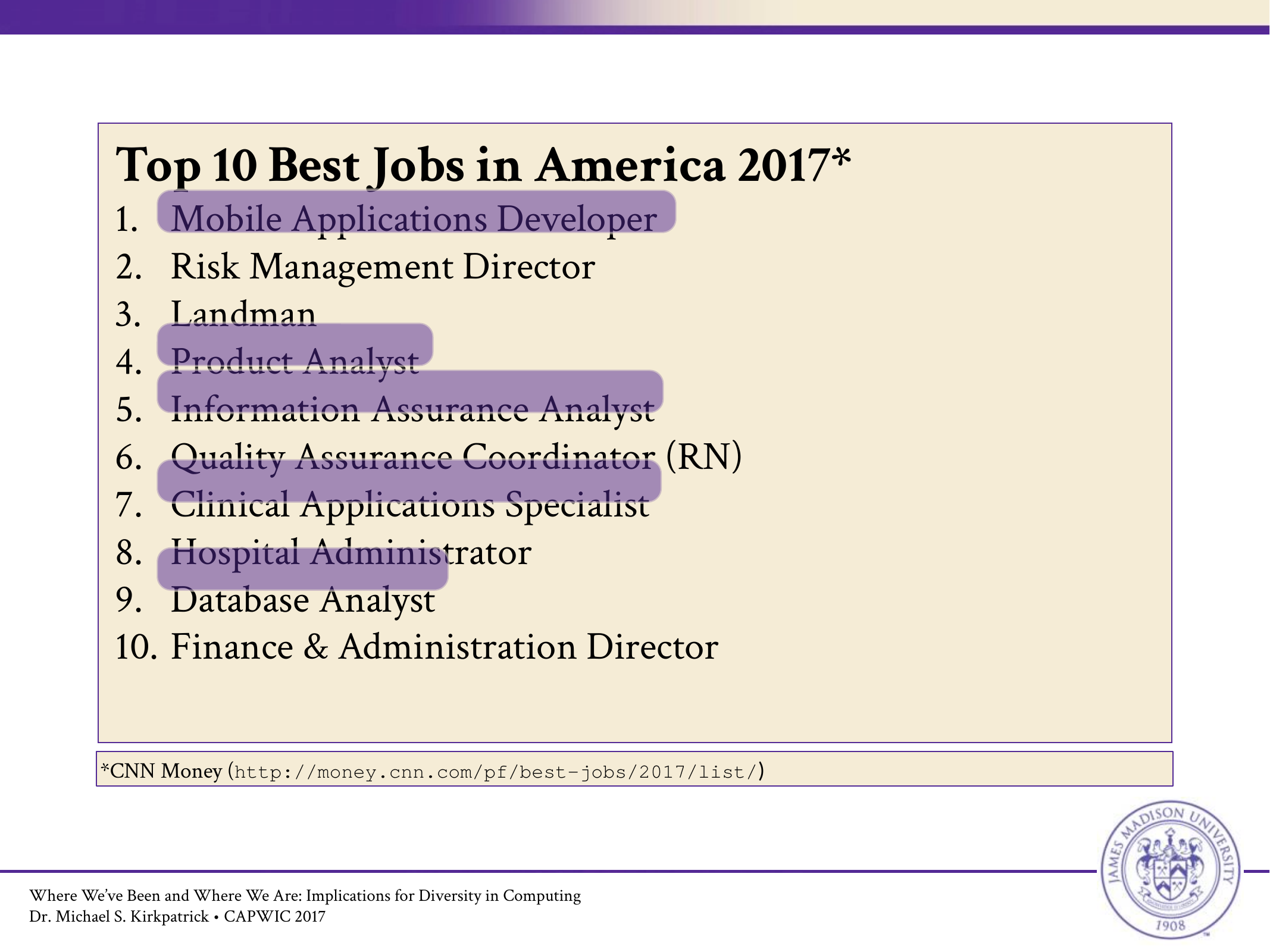

Top 10 Best Jobs in America 2017*
Mobile Applications Developer
Risk Management Director
Landman
Product Analyst
Information Assurance Analyst
Quality Assurance Coordinator (RN)
Clinical Applications Specialist
Hospital Administrator
Database Analyst
Finance & Administration Director

*CNN Money (http://money.cnn.com/pf/best-jobs/2017/list/)